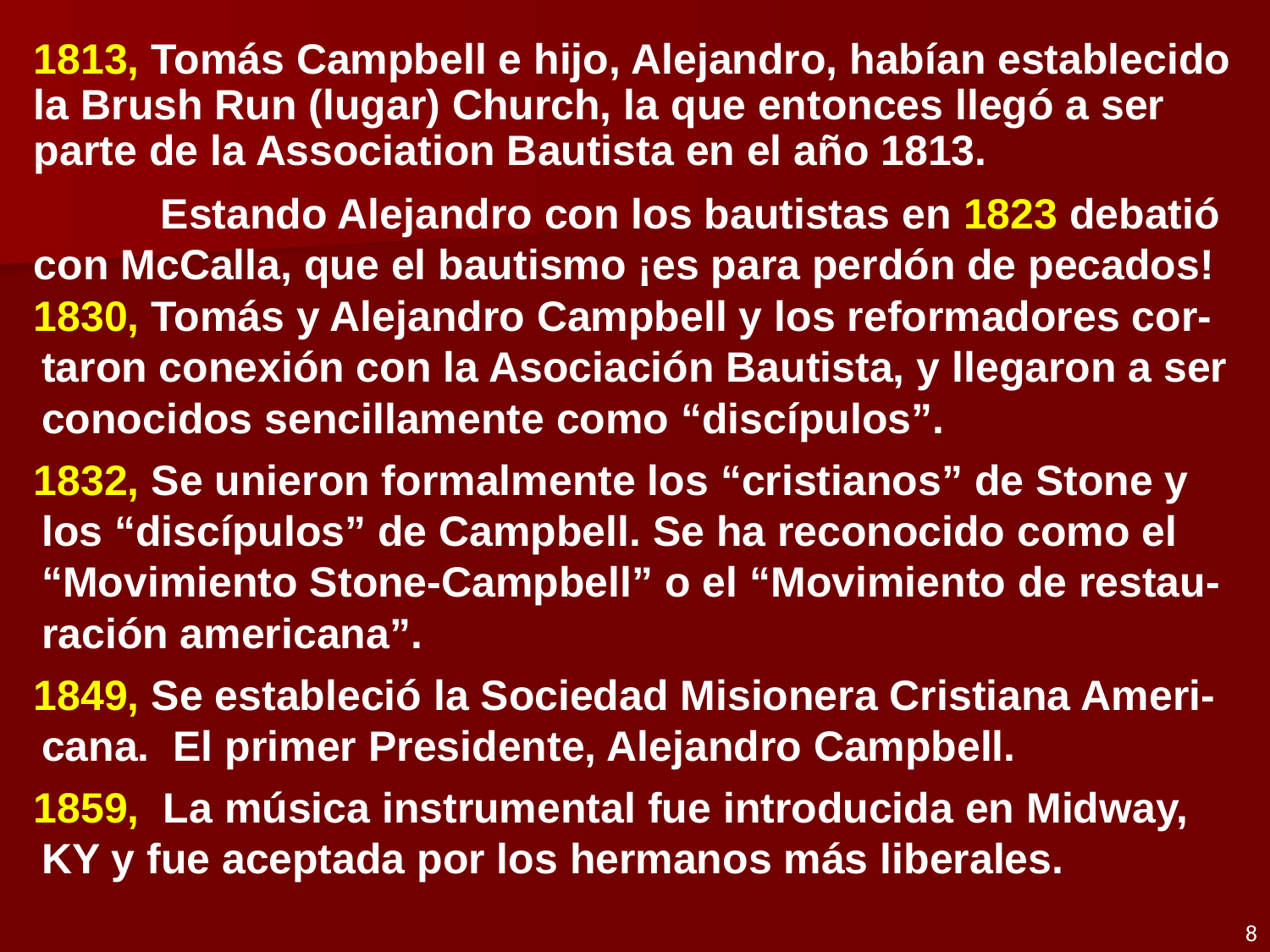

# 1813, Tomás Campbell e hijo, Alejandro, habían establecido la Brush Run (lugar) Church, la que entonces llegó a ser parte de la Association Bautista en el año 1813.
	Estando Alejandro con los bautistas en 1823 debatió con McCalla, que el bautismo ¡es para perdón de pecados!
1830, Tomás y Alejandro Campbell y los reformadores cor-taron conexión con la Asociación Bautista, y llegaron a ser conocidos sencillamente como “discípulos”.
1832, Se unieron formalmente los “cristianos” de Stone y los “discípulos” de Campbell. Se ha reconocido como el “Movimiento Stone-Campbell” o el “Movimiento de restau-ración americana”.
1849, Se estableció la Sociedad Misionera Cristiana Ameri-cana.  El primer Presidente, Alejandro Campbell.
1859,  La música instrumental fue introducida en Midway, KY y fue aceptada por los hermanos más liberales.
8